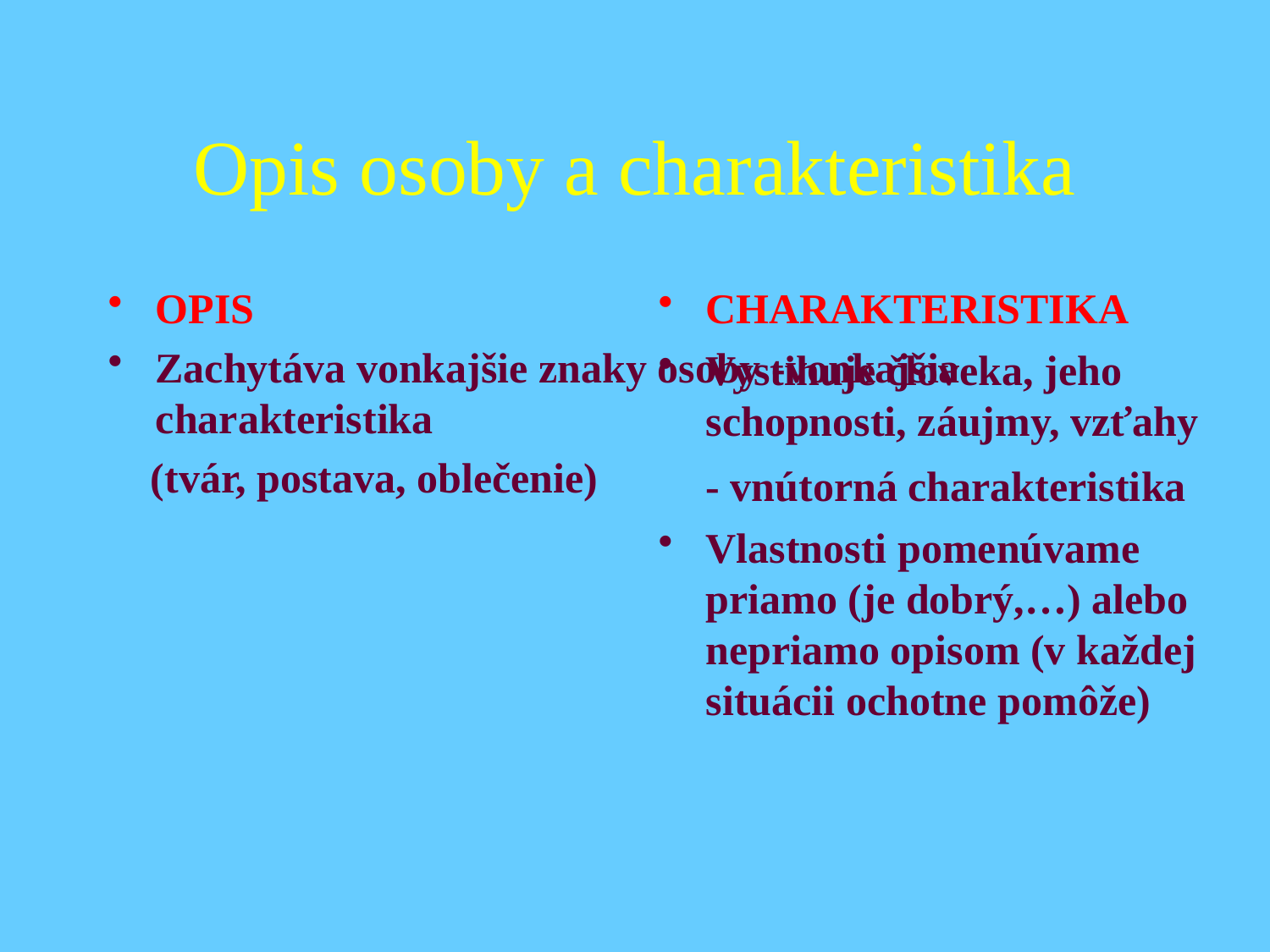

# Opis osoby a charakteristika
OPIS
Zachytáva vonkajšie znaky osoby -vonkajšia charakteristika
    (tvár, postava, oblečenie)

CHARAKTERISTIKA
Vystihuje človeka, jeho schopnosti, záujmy, vzťahy - vnútorná charakteristika
Vlastnosti pomenúvame priamo (je dobrý,…) alebo nepriamo opisom (v každej situácii ochotne pomôže)